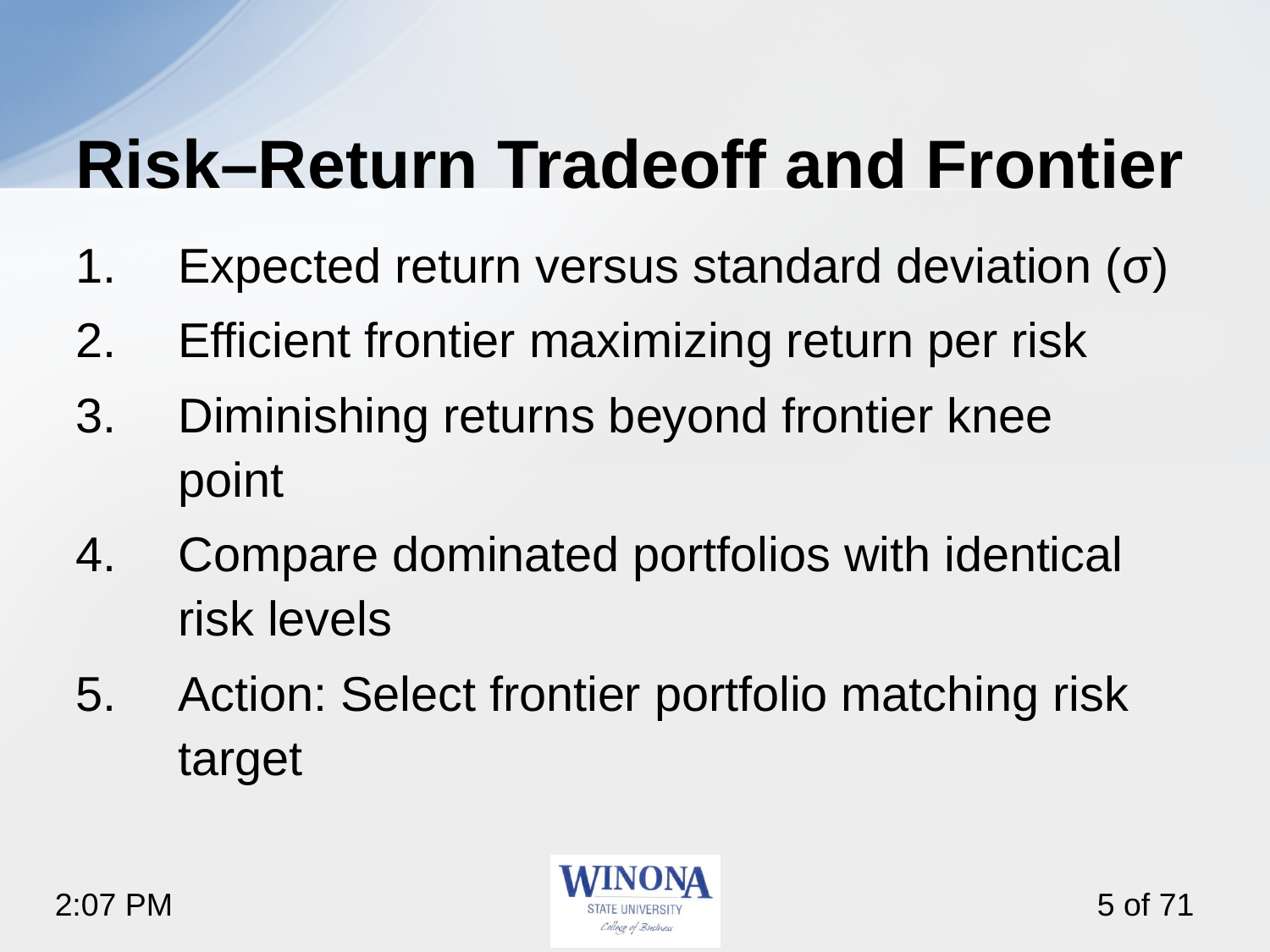

# Risk–Return Tradeoff and Frontier
Expected return versus standard deviation (σ)
Efficient frontier maximizing return per risk
Diminishing returns beyond frontier knee point
Compare dominated portfolios with identical risk levels
Action: Select frontier portfolio matching risk target